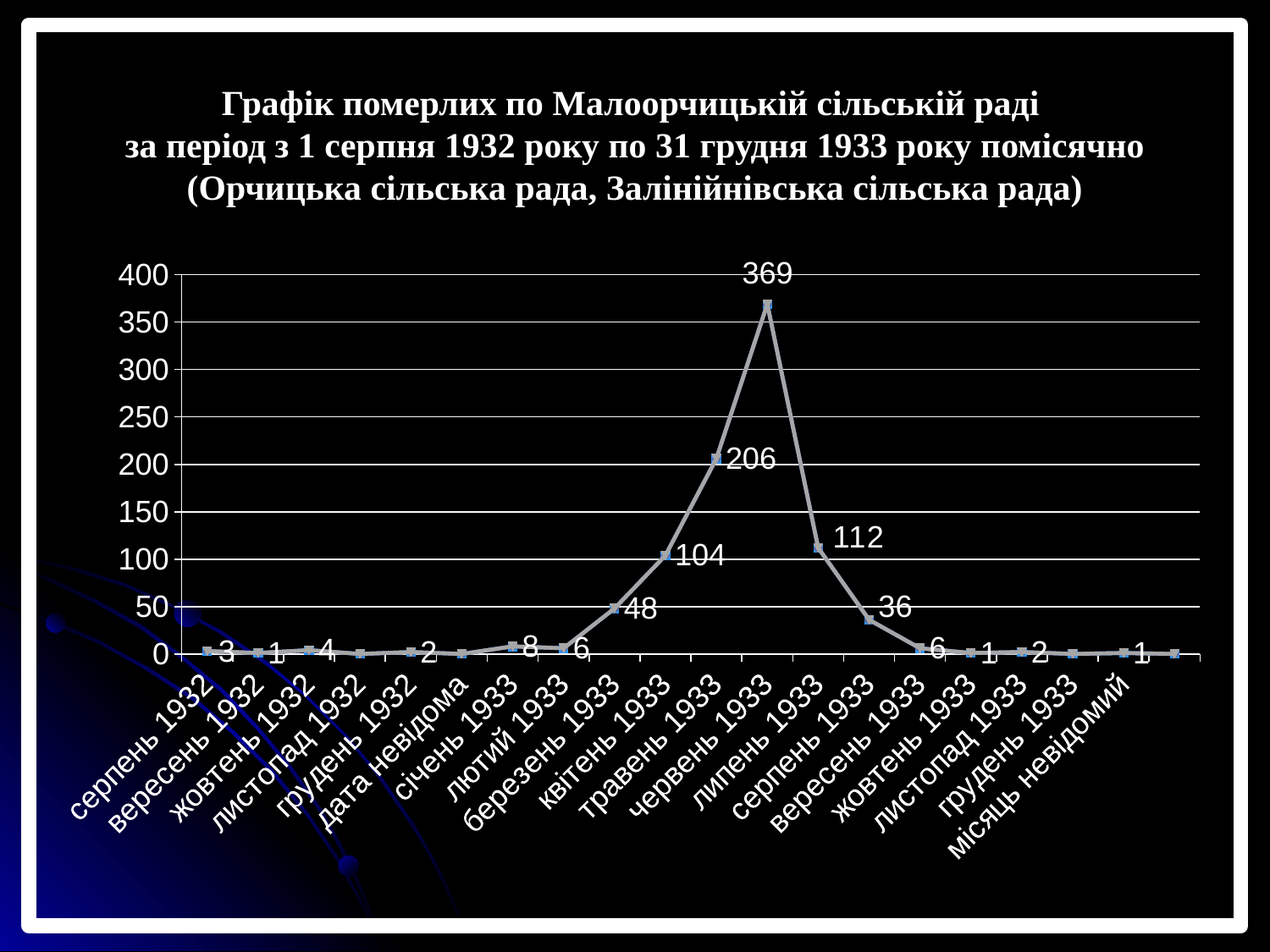

Графік померлих по Малоорчицькій сільській раді
за період з 1 серпня 1932 року по 31 грудня 1933 року помісячно
(Орчицька сільська рада, Залінійнівська сільська рада)

### Chart

| Category | Ряд 1 | Столбец1 | Столбец2 |
|---|---|---|---|
| серпень 1932 | 3.0 | None | None |
| вересень 1932 | 1.0 | None | None |
| жовтень 1932 | 4.0 | None | None |
| листопад 1932 | None | None | None |
| грудень 1932 | 2.0 | None | None |
| дата невідома | None | None | None |
| січень 1933 | 8.0 | None | None |
| лютий 1933 | 6.0 | None | None |
| березень 1933 | 48.0 | None | None |
| квітень 1933 | 104.0 | None | None |
| травень 1933 | 206.0 | None | None |
| червень 1933 | 369.0 | None | None |
| липень 1933 | 112.0 | None | None |
| серпень 1933 | 36.0 | None | None |
| вересень 1933 | 6.0 | None | None |
| жовтень 1933 | 1.0 | None | None |
| листопад 1933 | 2.0 | None | None |
| грудень 1933 | None | None | None |
| місяць невідомий | 1.0 | None | None |